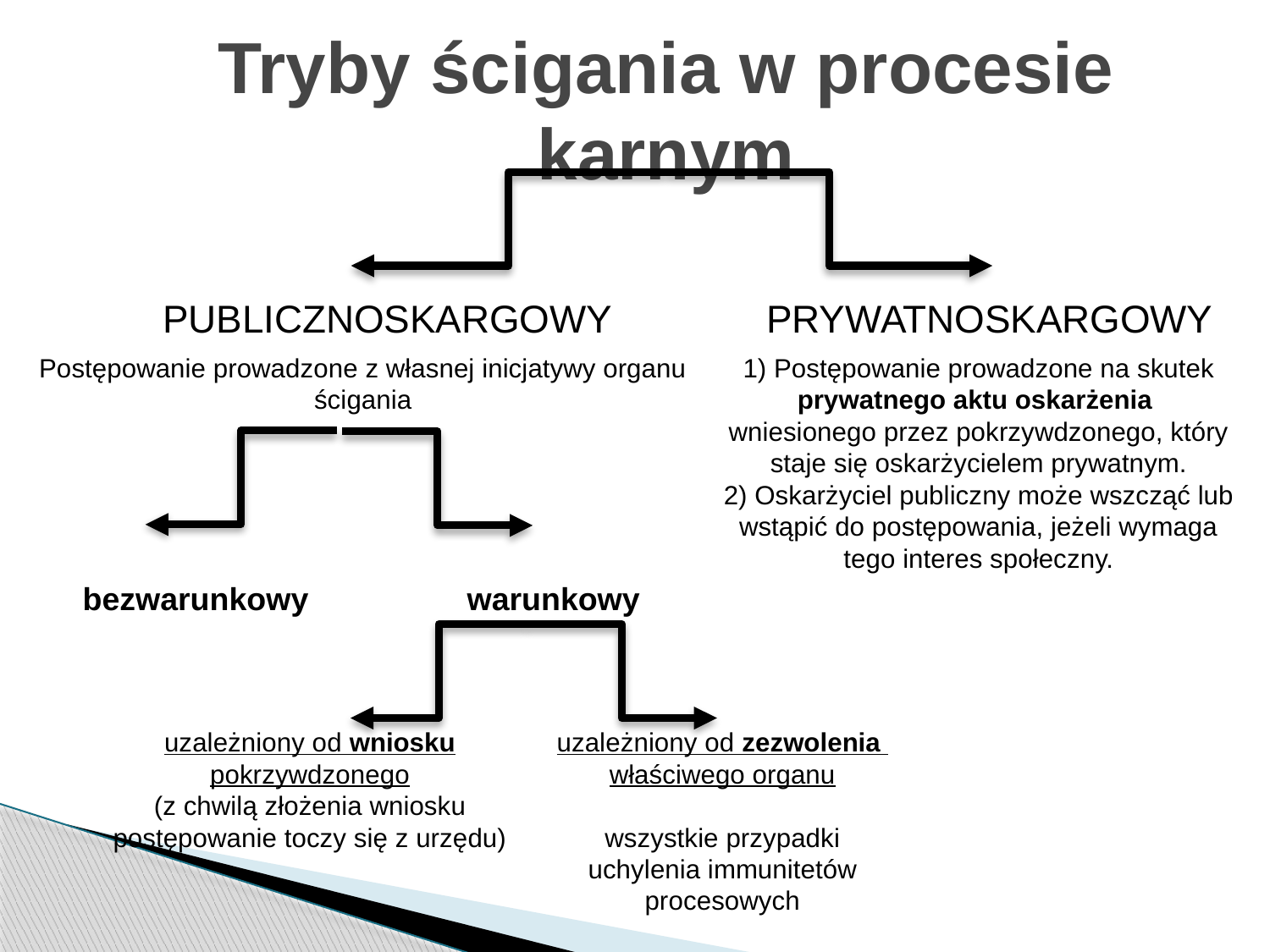

# Tryby ścigania w procesie karnym
PRYWATNOSKARGOWY
PUBLICZNOSKARGOWY
Postępowanie prowadzone z własnej inicjatywy organu ścigania
1) Postępowanie prowadzone na skutek prywatnego aktu oskarżenia  wniesionego przez pokrzywdzonego, który staje się oskarżycielem prywatnym.
2) Oskarżyciel publiczny może wszcząć lub wstąpić do postępowania, jeżeli wymaga tego interes społeczny.
bezwarunkowy
warunkowy
uzależniony od wniosku pokrzywdzonego
(z chwilą złożenia wniosku postępowanie toczy się z urzędu)
uzależniony od zezwolenia  właściwego organu

wszystkie przypadki uchylenia immunitetów procesowych